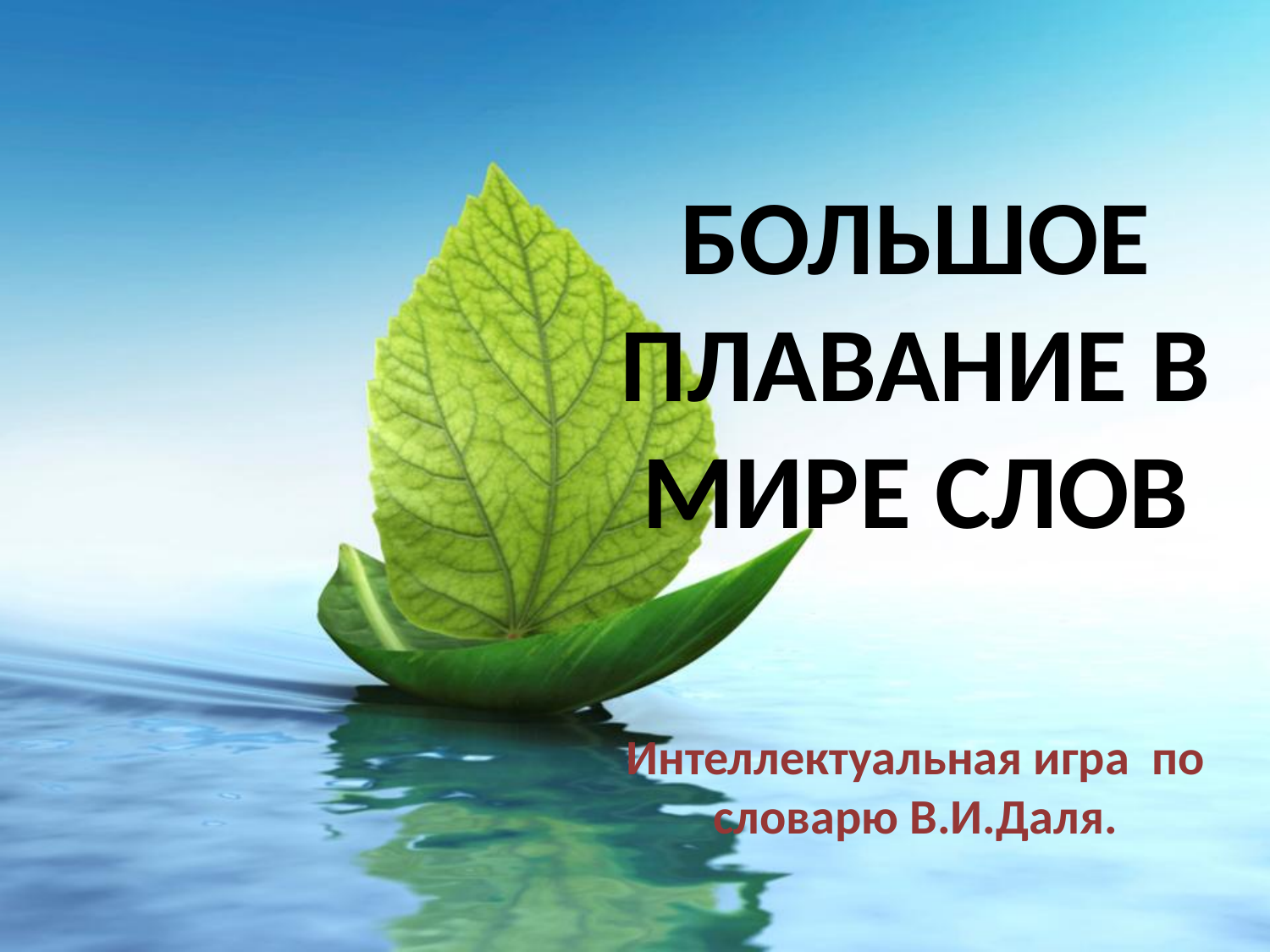

# Большое плаваНие в мире слов
Интеллектуальная игра  по словарю В.И.Даля.